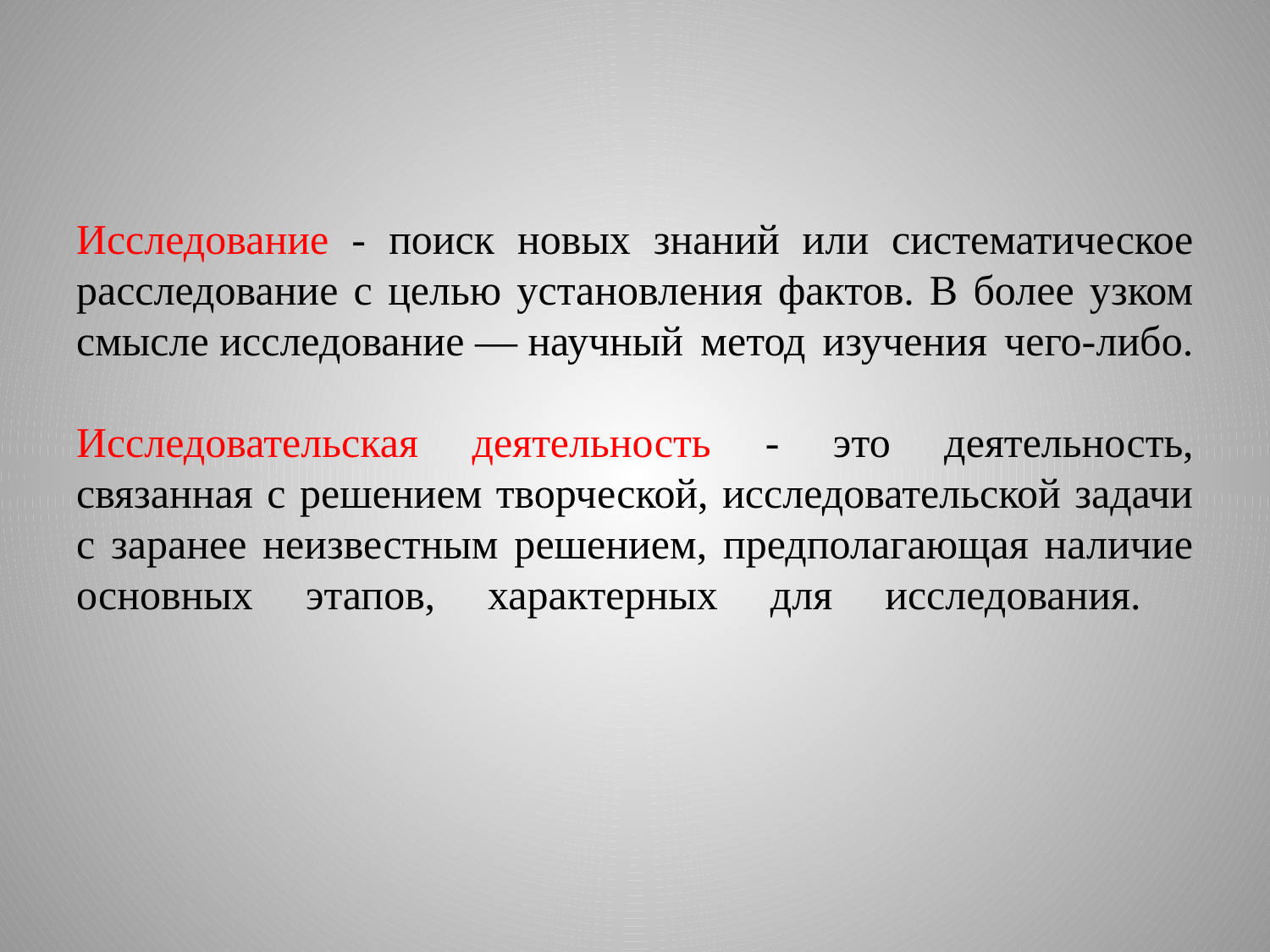

# Исследование - поиск новых знаний или систематическое расследование с целью установления фактов. В более узком смысле исследование — научный метод изучения чего-либо. Исследовательская деятельность - это деятельность, связанная с решением творческой, исследовательской задачи с заранее неизвестным решением, предполагающая наличие основных этапов, характерных для исследования.